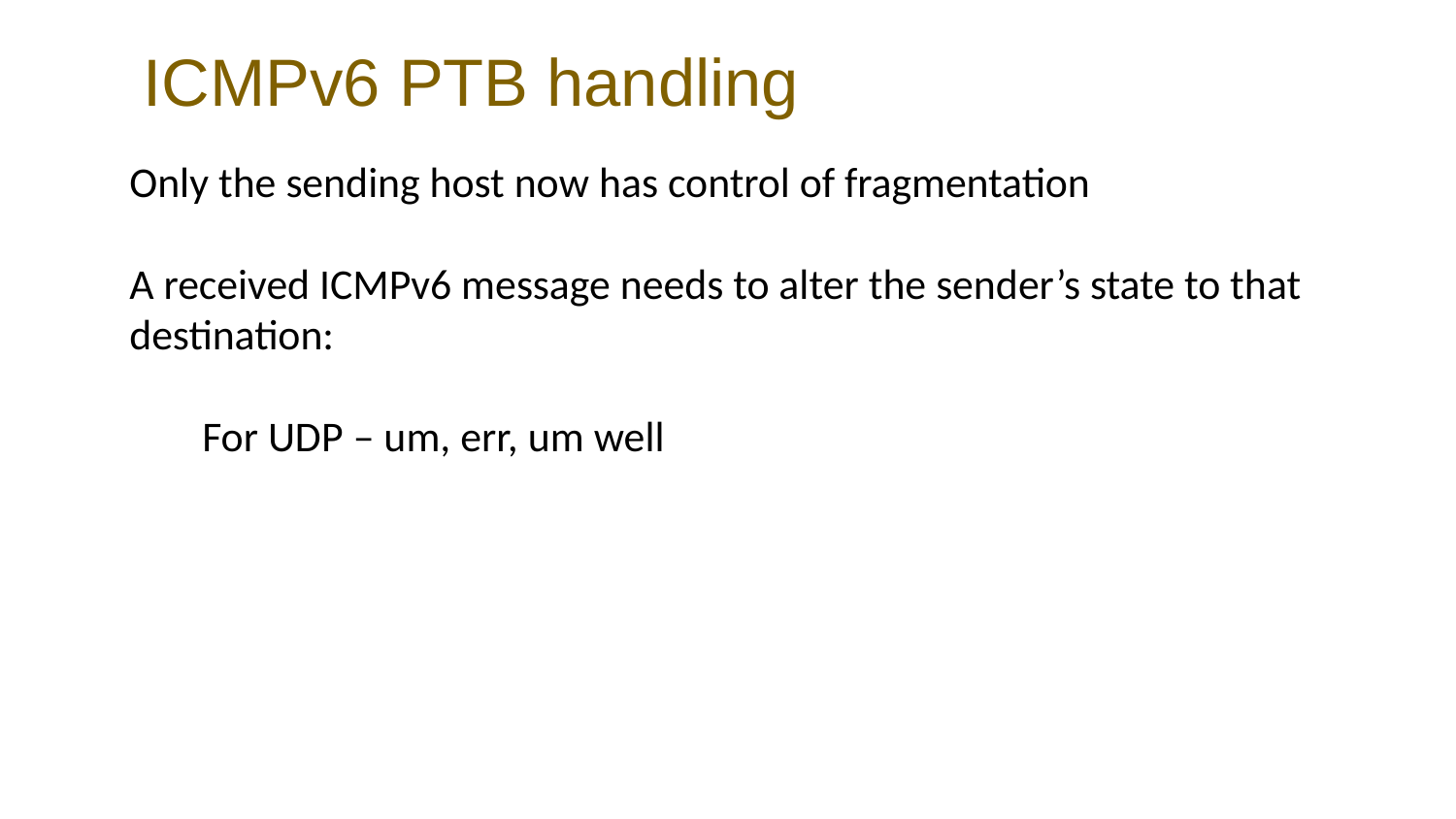

ICMPv6 PTB handling
Only the sending host now has control of fragmentation

A received ICMPv6 message needs to alter the sender’s state to that destination:

For UDP – um, err, um well